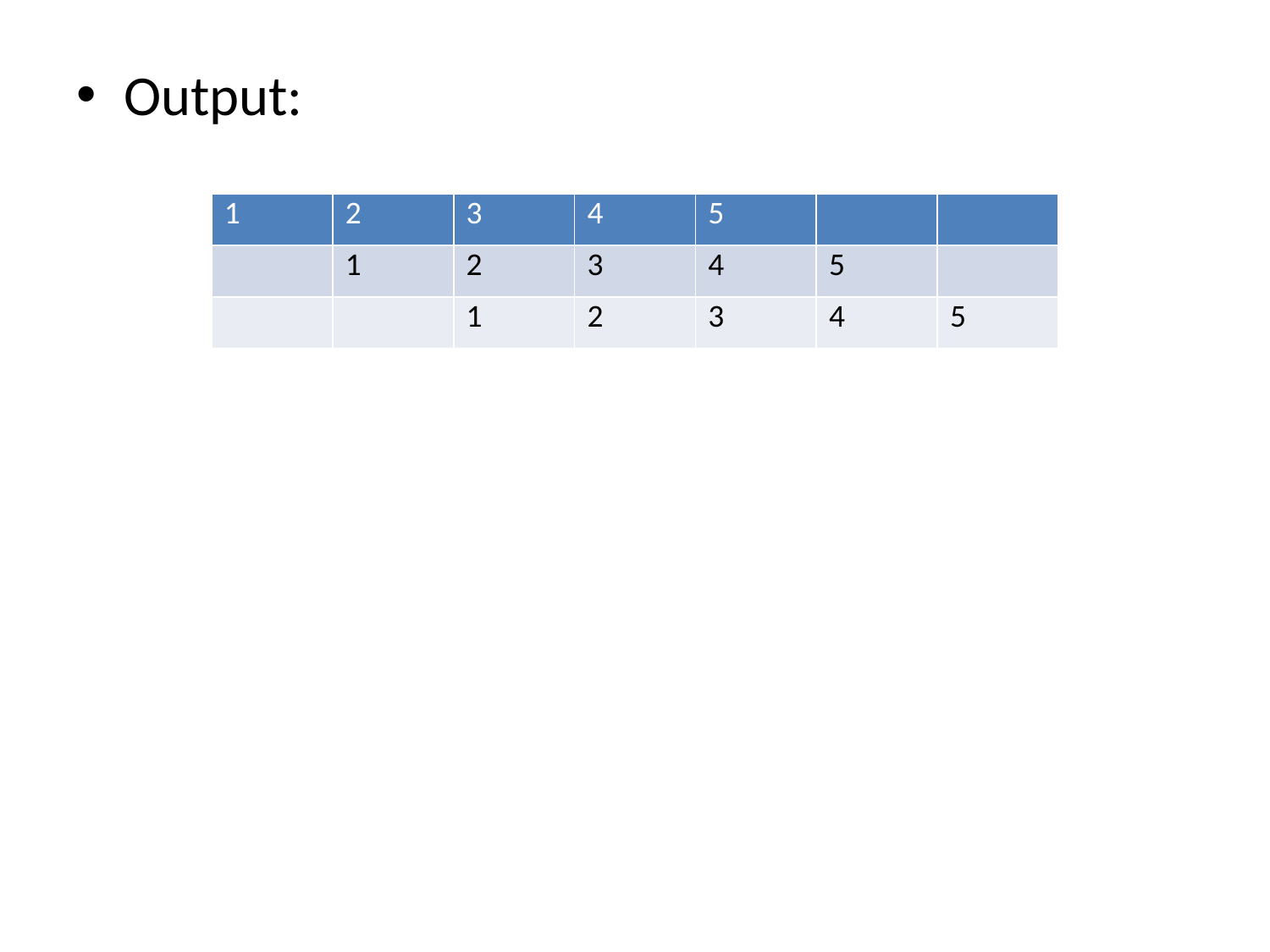

Output:

| 1 | 2 | 3 | 4 | 5 |  |  |
| --- | --- | --- | --- | --- | --- | --- |
|  | 1 | 2 | 3 | 4 | 5 |  |
|  |  | 1 | 2 | 3 | 4 | 5 |